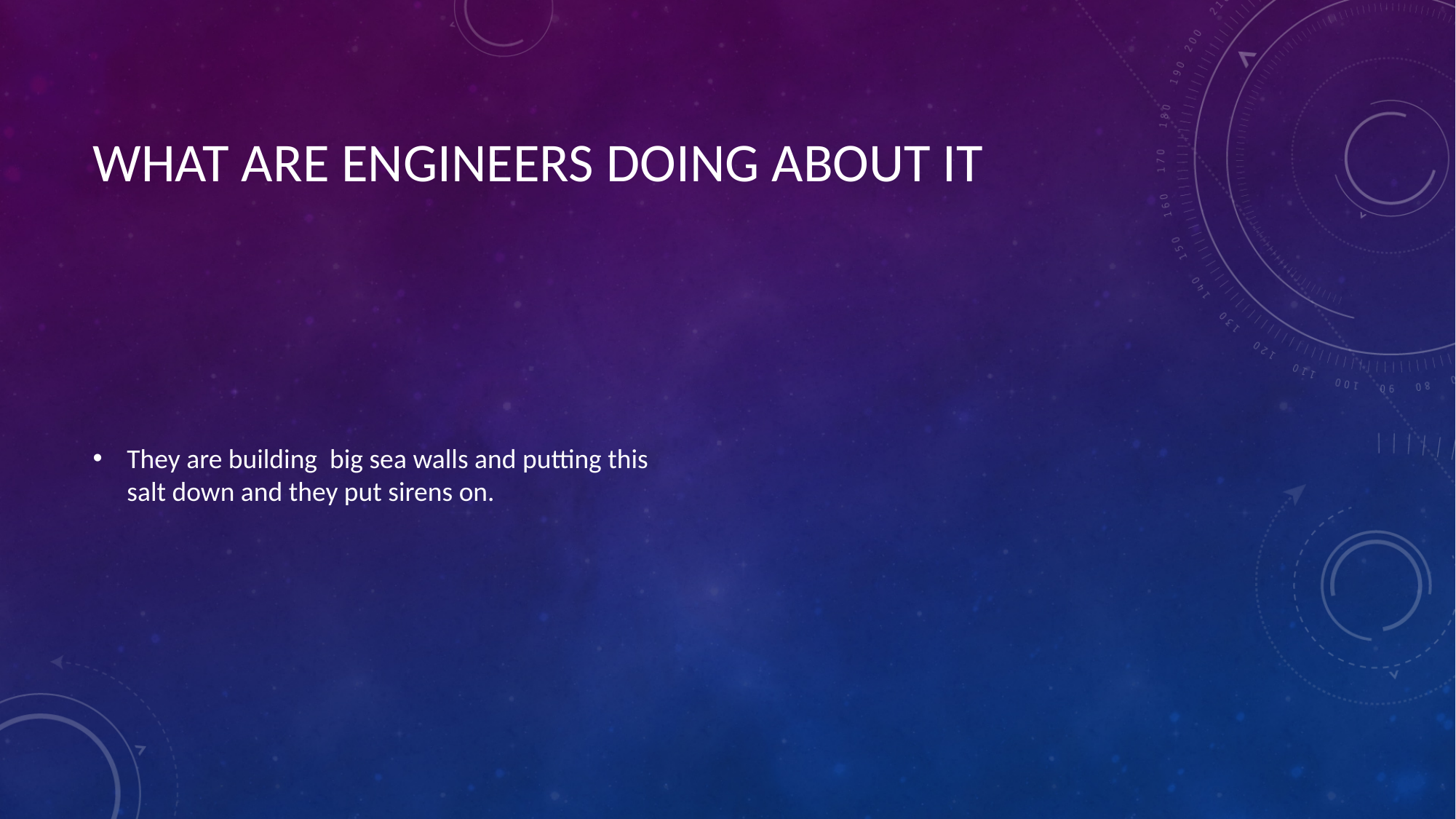

# What are engineers doing about it
They are building  big sea walls and putting this salt down and they put sirens on.